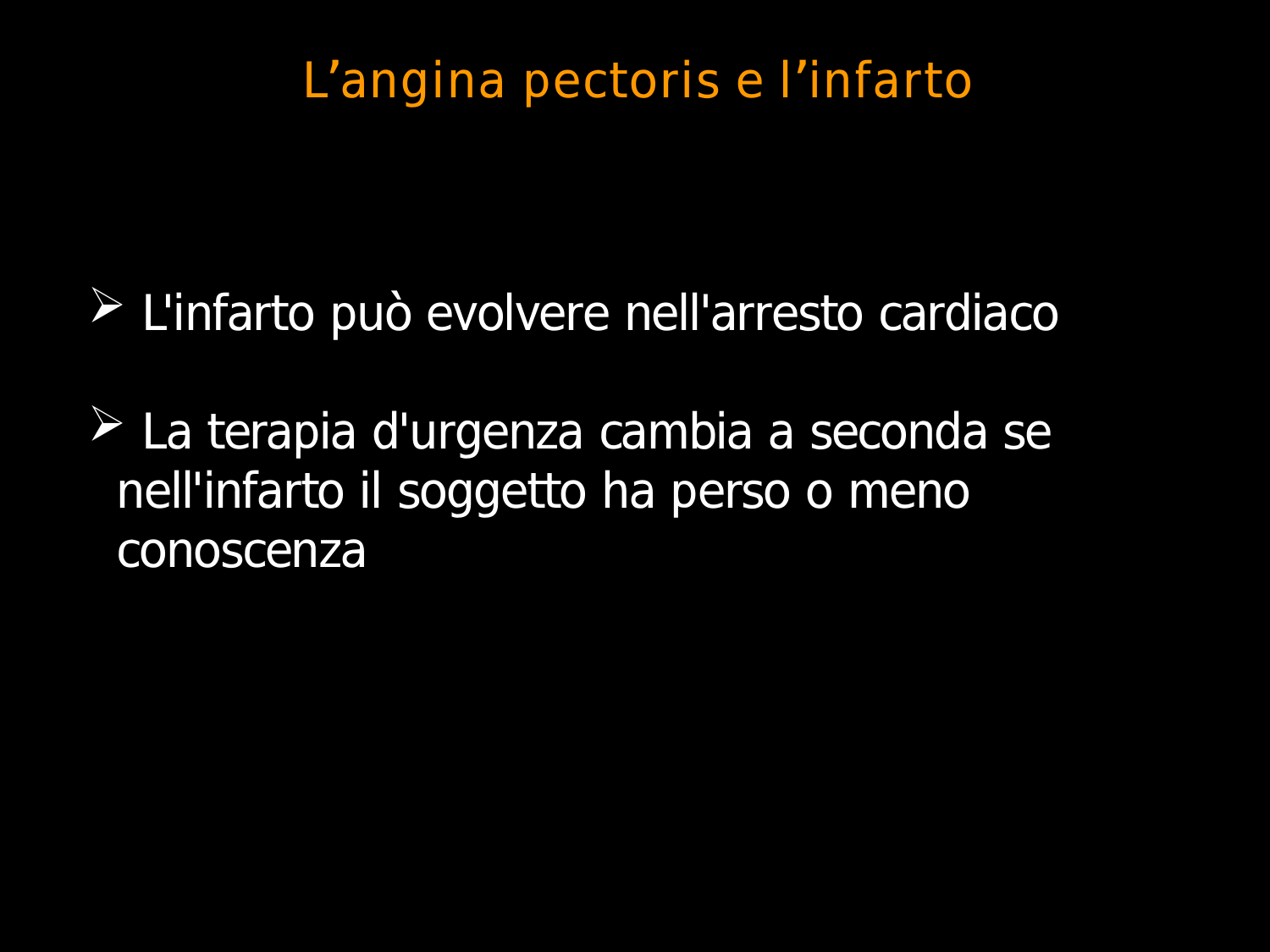

L’angina pectoris e l’infarto

 L'infarto può evolvere nell'arresto cardiaco

 La terapia d'urgenza cambia a seconda se nell'infarto il soggetto ha perso o meno conoscenza

#